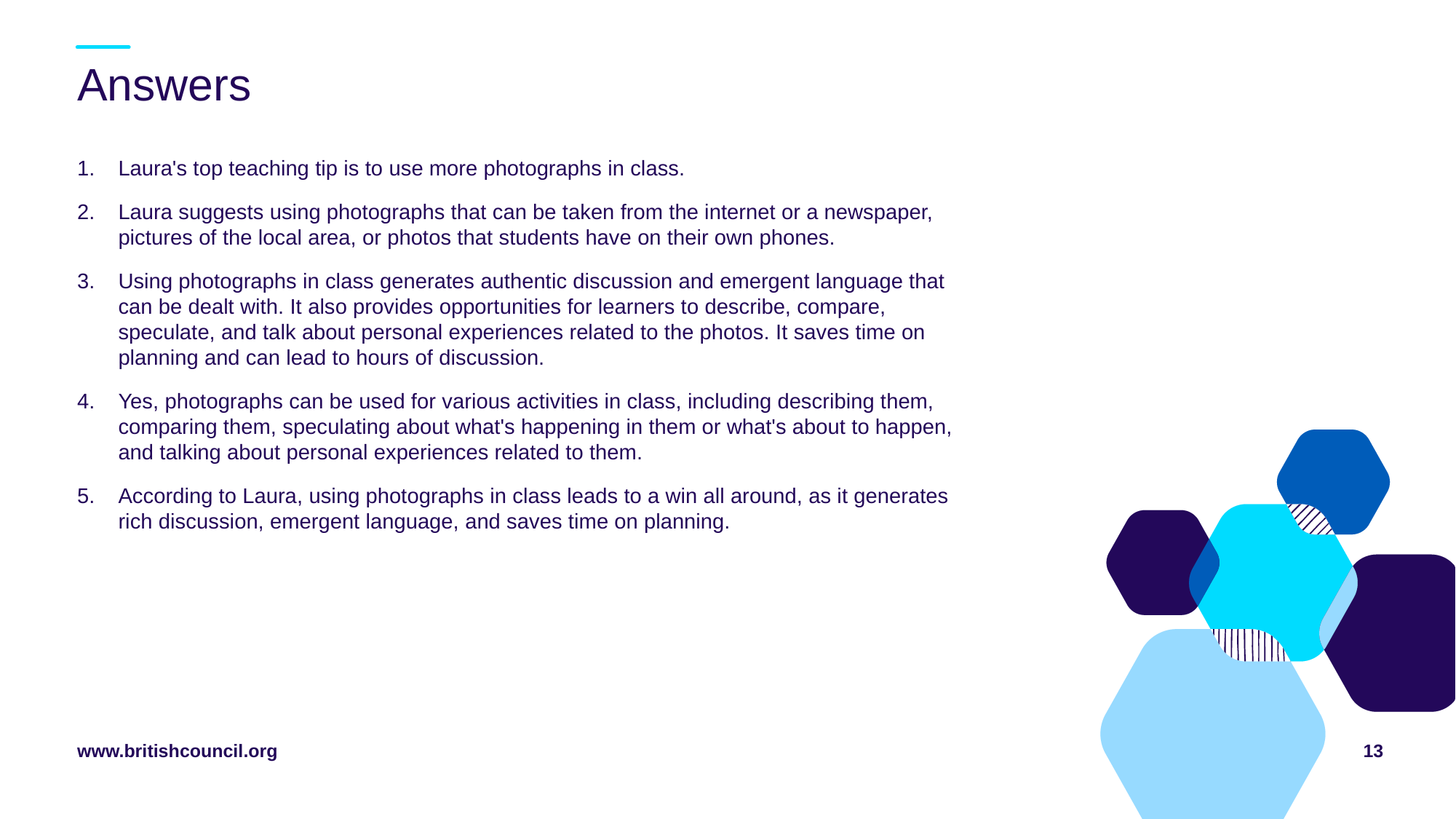

# Answers
Laura's top teaching tip is to use more photographs in class.
Laura suggests using photographs that can be taken from the internet or a newspaper, pictures of the local area, or photos that students have on their own phones.
Using photographs in class generates authentic discussion and emergent language that can be dealt with. It also provides opportunities for learners to describe, compare, speculate, and talk about personal experiences related to the photos. It saves time on planning and can lead to hours of discussion.
Yes, photographs can be used for various activities in class, including describing them, comparing them, speculating about what's happening in them or what's about to happen, and talking about personal experiences related to them.
According to Laura, using photographs in class leads to a win all around, as it generates rich discussion, emergent language, and saves time on planning.

13